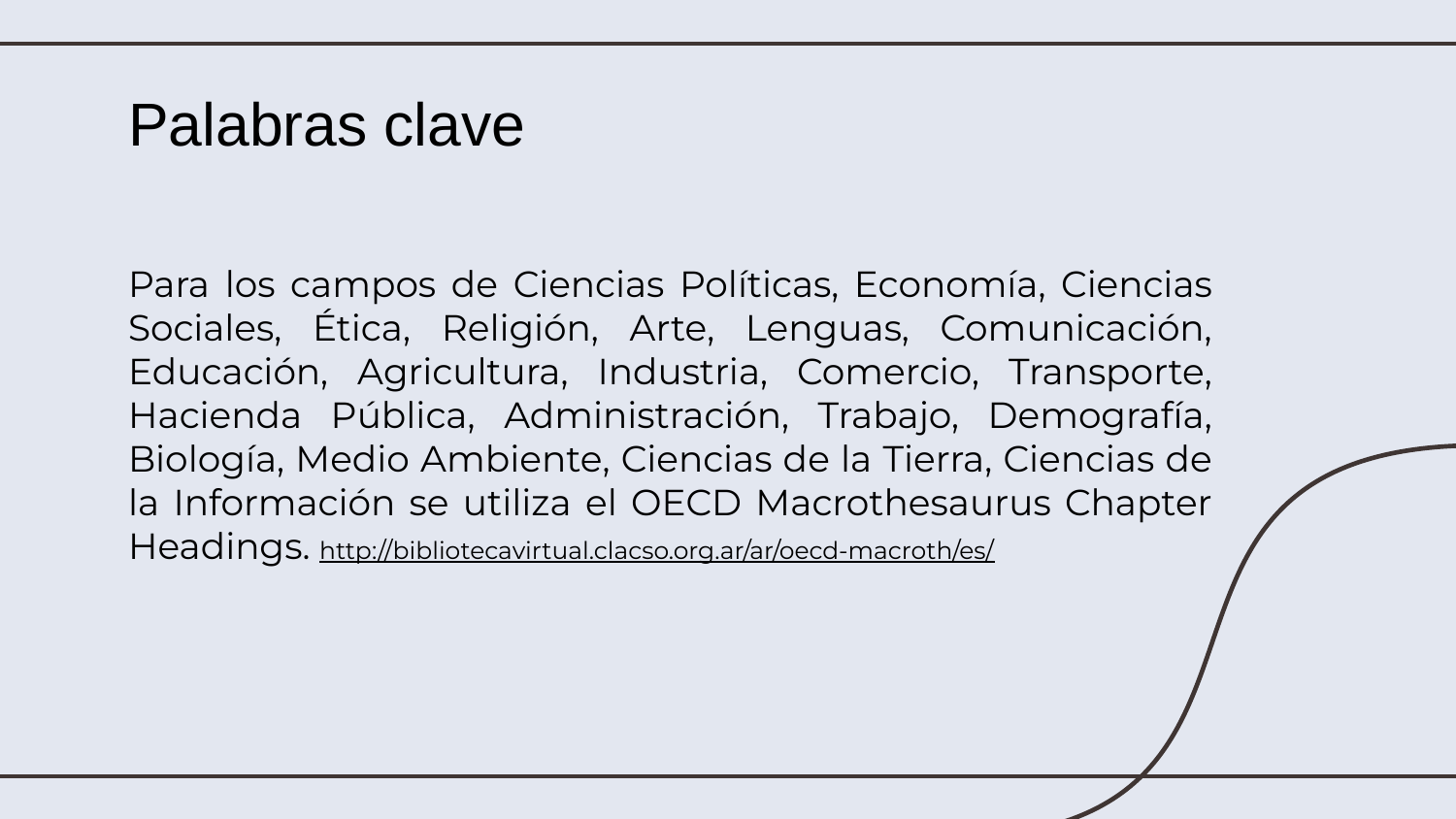

# Palabras clave
Para los campos de Ciencias Políticas, Economía, Ciencias Sociales, Ética, Religión, Arte, Lenguas, Comunicación, Educación, Agricultura, Industria, Comercio, Transporte, Hacienda Pública, Administración, Trabajo, Demografía, Biología, Medio Ambiente, Ciencias de la Tierra, Ciencias de la Información se utiliza el OECD Macrothesaurus Chapter Headings. http://bibliotecavirtual.clacso.org.ar/ar/oecd-macroth/es/